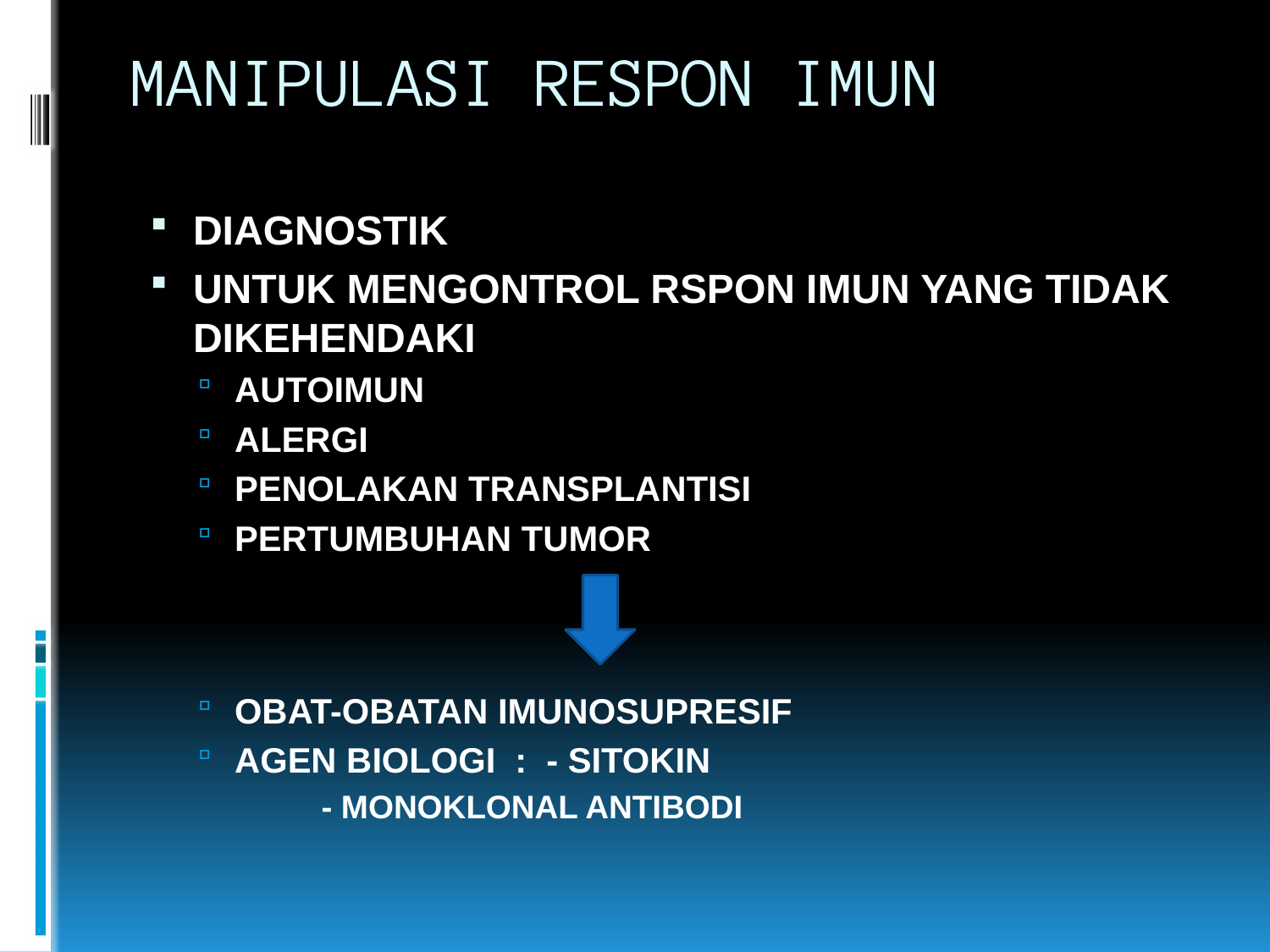

# MANIPULASI RESPON IMUN
DIAGNOSTIK
UNTUK MENGONTROL RSPON IMUN YANG TIDAK DIKEHENDAKI
AUTOIMUN
ALERGI
PENOLAKAN TRANSPLANTISI
PERTUMBUHAN TUMOR

OBAT-OBATAN IMUNOSUPRESIF
AGEN BIOLOGI  :  - SITOKIN
			      - MONOKLONAL ANTIBODI